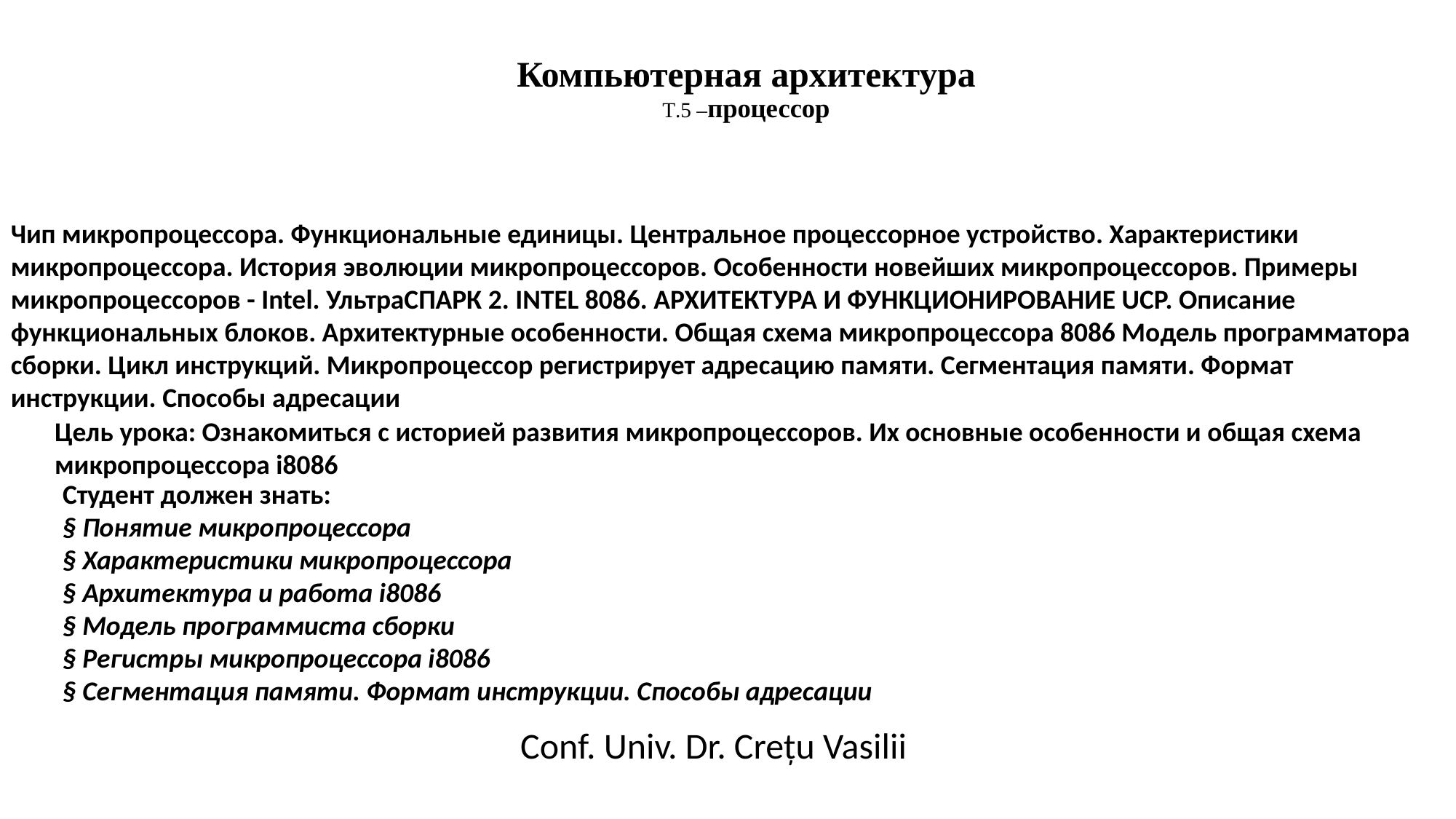

# Компьютерная архитектура T.5 –процессор
Чип микропроцессора. Функциональные единицы. Центральное процессорное устройство. Характеристики микропроцессора. История эволюции микропроцессоров. Особенности новейших микропроцессоров. Примеры микропроцессоров - Intel. УльтраСПАРК 2. INTEL 8086. АРХИТЕКТУРА И ФУНКЦИОНИРОВАНИЕ UCP. Описание функциональных блоков. Архитектурные особенности. Общая схема микропроцессора 8086 Модель программатора сборки. Цикл инструкций. Микропроцессор регистрирует адресацию памяти. Сегментация памяти. Формат инструкции. Способы адресации
Цель урока: Ознакомиться с историей развития микропроцессоров. Их основные особенности и общая схема микропроцессора i8086
Студент должен знать:
§ Понятие микропроцессора
§ Характеристики микропроцессора
§ Архитектура и работа i8086
§ Модель программиста сборки
§ Регистры микропроцессора i8086
§ Сегментация памяти. Формат инструкции. Способы адресации

Conf. Univ. Dr. Crețu Vasilii